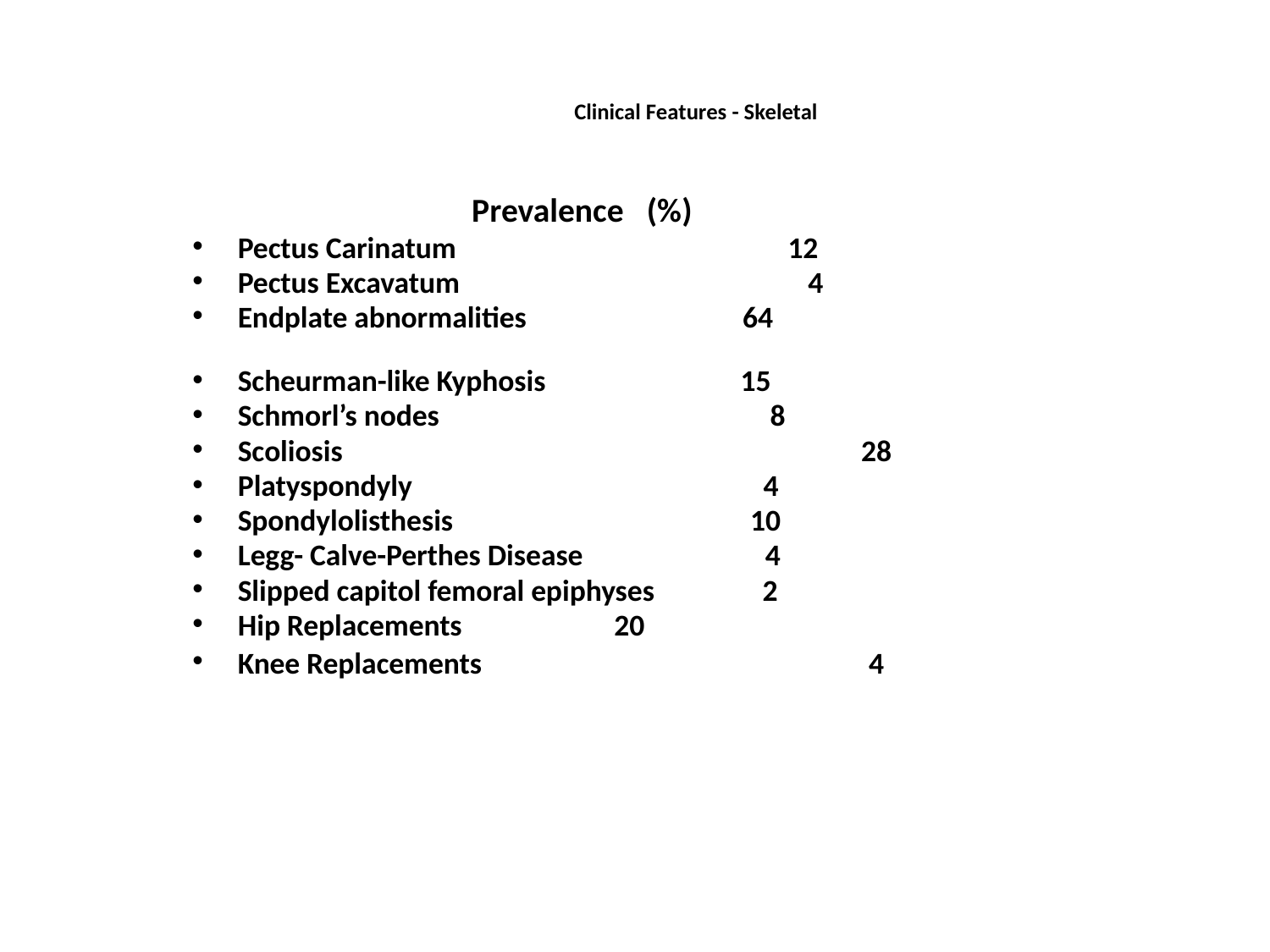

# Clinical Features - Skeletal
				 Prevalence   (%)
Pectus Carinatum		  	  	          12
Pectus Excavatum		  	  	             4
Endplate abnormalities                                64
Scheurman-like Kyphosis           		   15
Schmorl’s nodes                                                 8
Scoliosis                                                         	   28
Platyspondyly                                                    4
Spondylolisthesis                                            10
Legg- Calve-Perthes Disease                           4
Slipped capitol femoral epiphyses                2
Hip Replacements			                    20
Knee Replacements		 	                      4